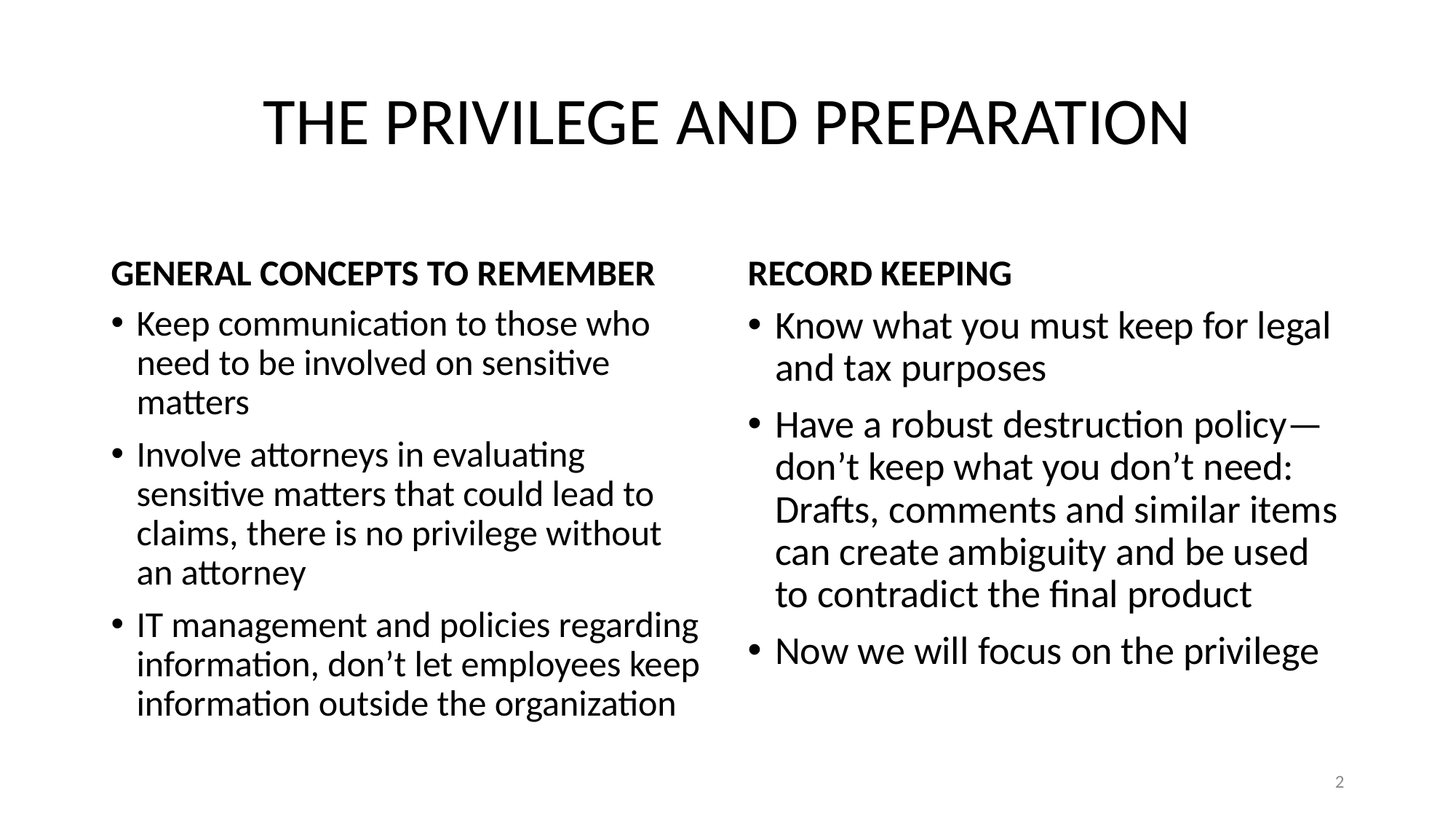

# THE PRIVILEGE AND PREPARATION
GENERAL CONCEPTS TO REMEMBER
RECORD KEEPING
Keep communication to those who need to be involved on sensitive matters
Involve attorneys in evaluating sensitive matters that could lead to claims, there is no privilege without an attorney
IT management and policies regarding information, don’t let employees keep information outside the organization

Know what you must keep for legal and tax purposes
Have a robust destruction policy—don’t keep what you don’t need:  Drafts, comments and similar items can create ambiguity and be used to contradict the final product
Now we will focus on the privilege
2